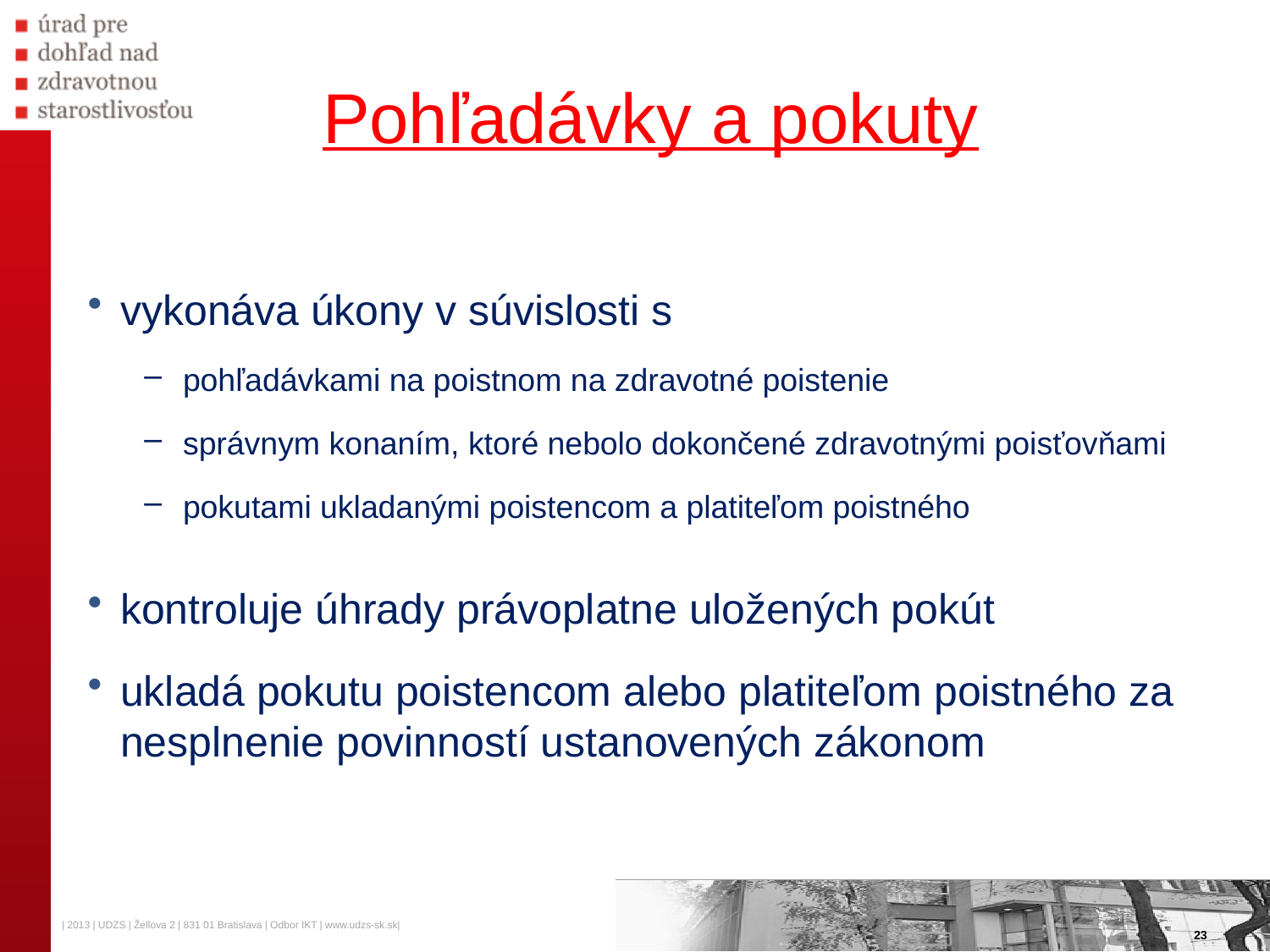

# Pohľadávky a pokuty
vykonáva úkony v súvislosti s
pohľadávkami na poistnom na zdravotné poistenie
správnym konaním, ktoré nebolo dokončené zdravotnými poisťovňami
pokutami ukladanými poistencom a platiteľom poistného
kontroluje úhrady právoplatne uložených pokút
ukladá pokutu poistencom alebo platiteľom poistného za nesplnenie povinností ustanovených zákonom